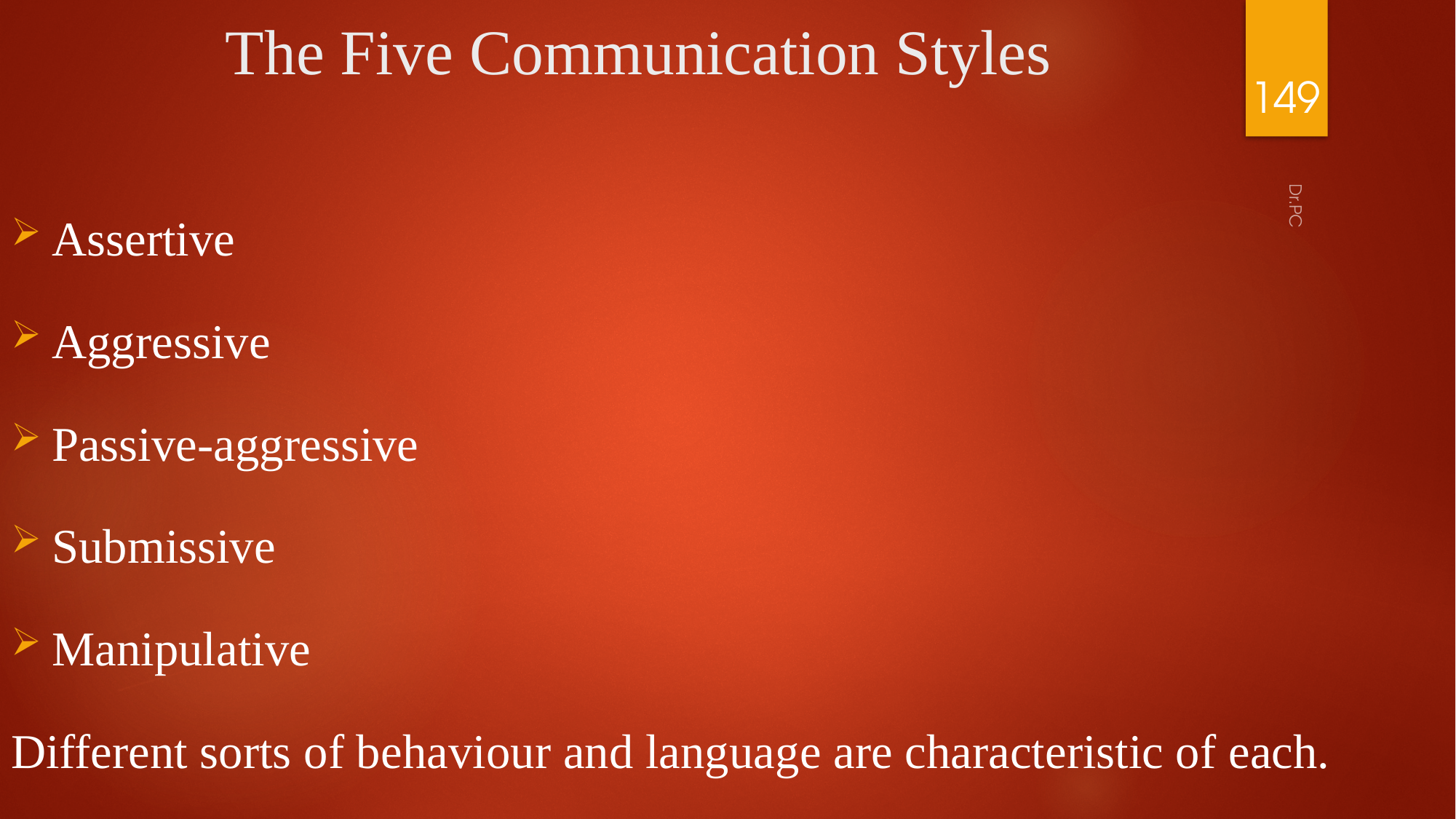

# The Five Communication Styles
149
Assertive
Aggressive
Passive-aggressive
Submissive
Manipulative
Different sorts of behaviour and language are characteristic of each.

Dr.PC